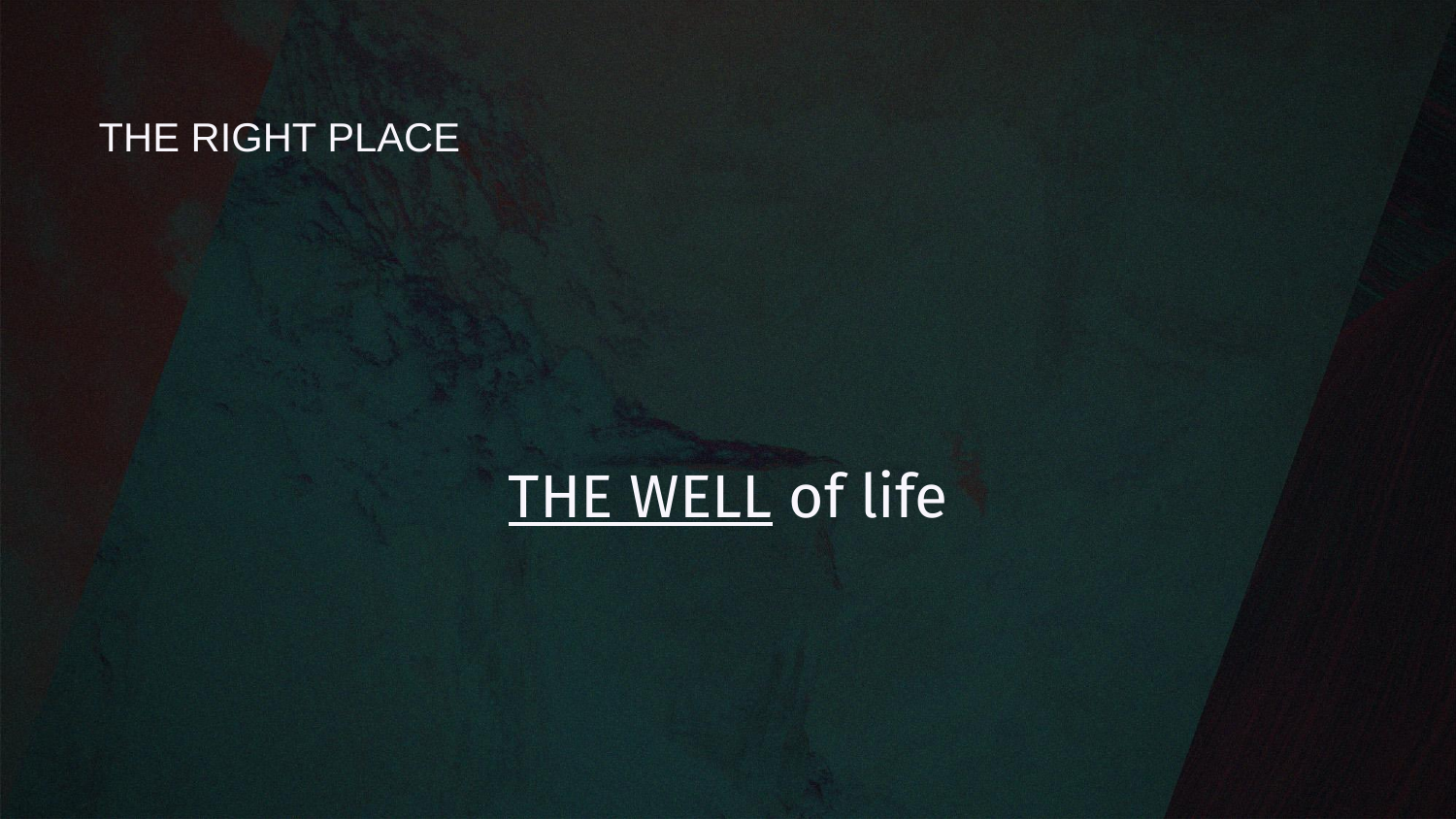

# THE RIGHT PLACE
THE WELL of life